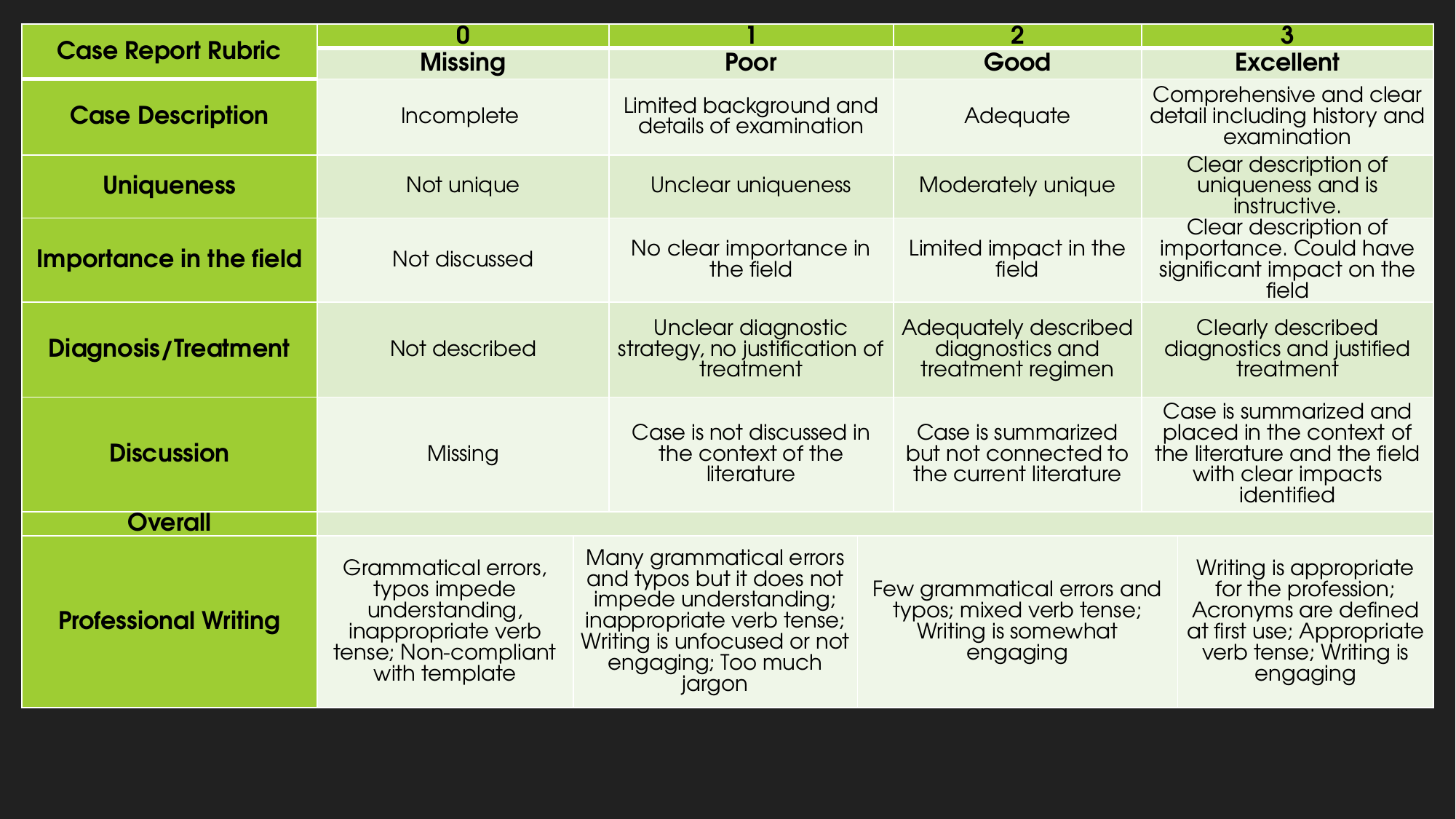

| Case Report Rubric | 0 |  | 1 |  | 2 | 3 |  |
| --- | --- | --- | --- | --- | --- | --- | --- |
|  | Missing |  | Poor |  | Good | Excellent |  |
| Case Description | Incomplete |  | Limited background and details of examination |  | Adequate | Comprehensive and clear detail including history and examination |  |
| Uniqueness | Not unique |  | Unclear uniqueness |  | Moderately unique | Clear description of uniqueness and is instructive. |  |
| Importance in the field | Not discussed |  | No clear importance in the field |  | Limited impact in the field | Clear description of importance. Could have significant impact on the field |  |
| Diagnosis/Treatment | Not described |  | Unclear diagnostic strategy, no justification of treatment |  | Adequately described diagnostics and treatment regimen | Clearly described diagnostics and justified treatment |  |
| Discussion | Missing |  | Case is not discussed in the context of the literature |  | Case is summarized but not connected to the current literature | Case is summarized and placed in the context of the literature and the field with clear impacts identified |  |
| Overall |  |  |  |  |  |  |  |
| Professional Writing | Grammatical errors, typos impede understanding, inappropriate verb tense; Non-compliant with template | Many grammatical errors and typos but it does not impede understanding; inappropriate verb tense; Writing is unfocused or not engaging; Too much jargon |  | Few grammatical errors and typos; mixed verb tense; Writing is somewhat engaging |  |  | Writing is appropriate for the profession; Acronyms are defined at first use; Appropriate verb tense; Writing is engaging |